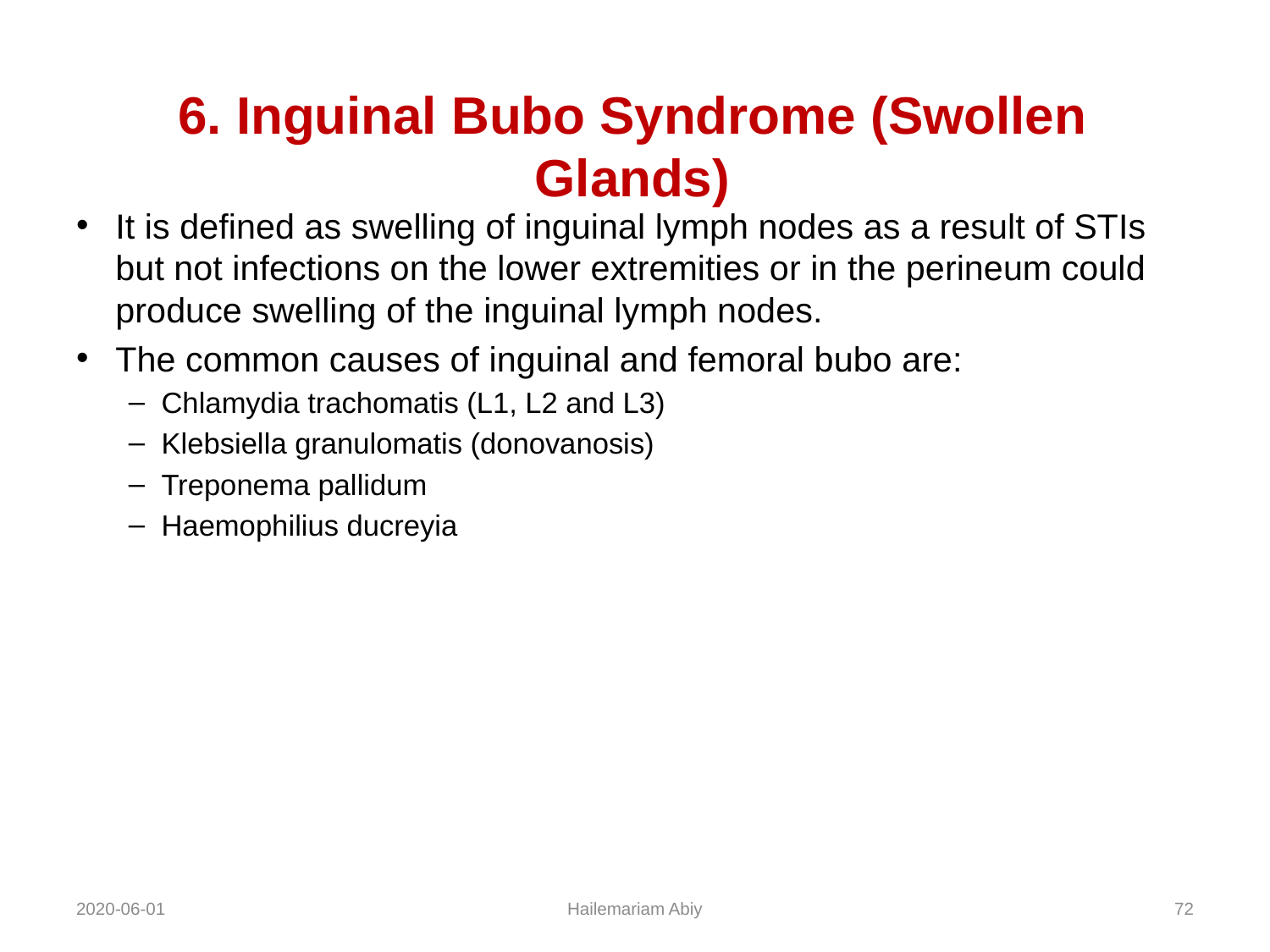

# 6. Inguinal Bubo Syndrome (Swollen Glands)
It is defined as swelling of inguinal lymph nodes as a result of STIs but not infections on the lower extremities or in the perineum could produce swelling of the inguinal lymph nodes.
The common causes of inguinal and femoral bubo are:
Chlamydia trachomatis (L1, L2 and L3)
Klebsiella granulomatis (donovanosis)
Treponema pallidum
Haemophilius ducreyia

2020-06-01
Hailemariam Abiy
72